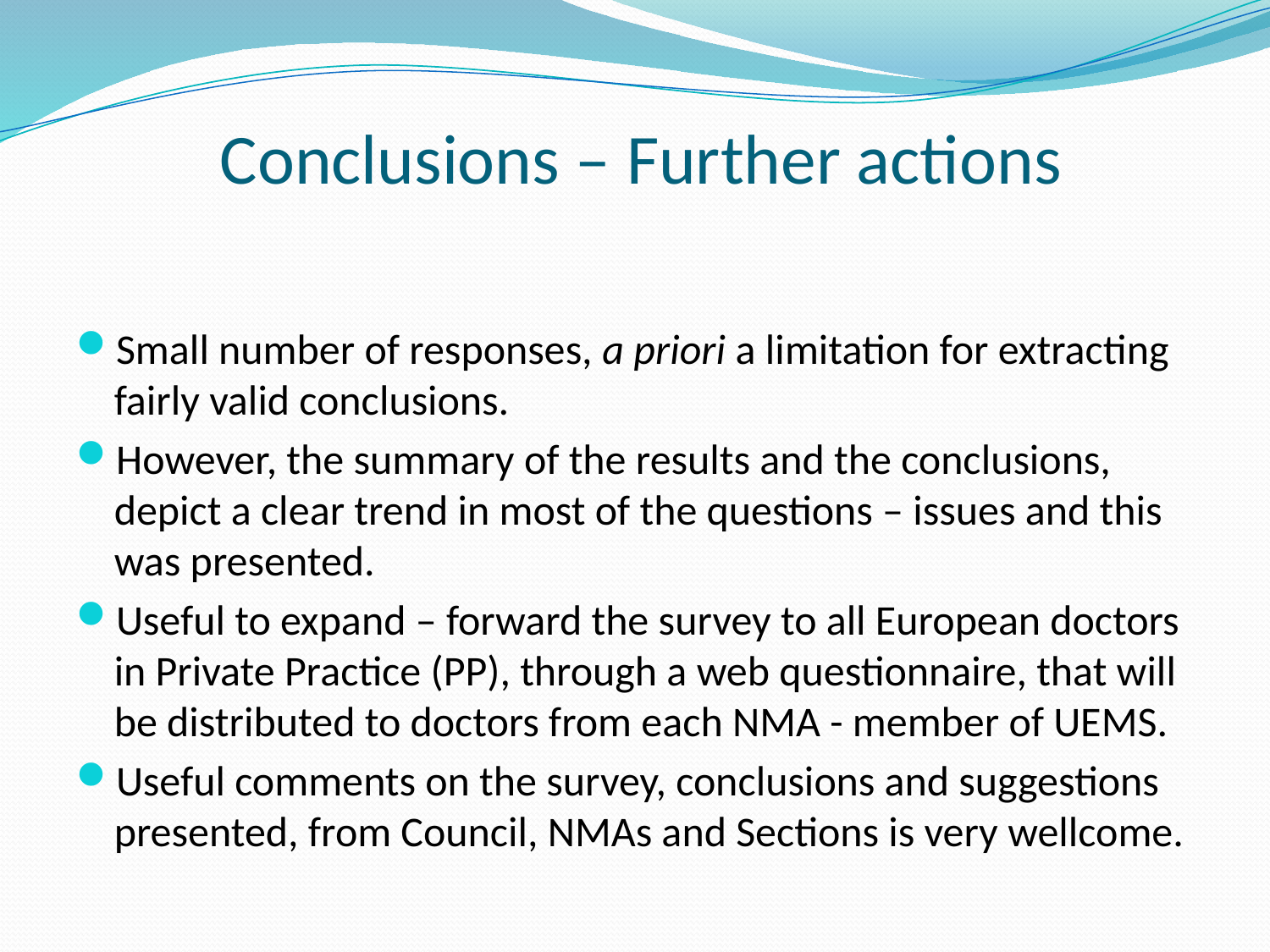

# Conclusions – Further actions
Small number of responses, a priori a limitation for extracting fairly valid conclusions.
However, the summary of the results and the conclusions, depict a clear trend in most of the questions – issues and this was presented.
Useful to expand – forward the survey to all European doctors in Private Practice (PP), through a web questionnaire, that will be distributed to doctors from each NMA - member of UEMS.
Useful comments on the survey, conclusions and suggestions presented, from Council, NMAs and Sections is very wellcome.